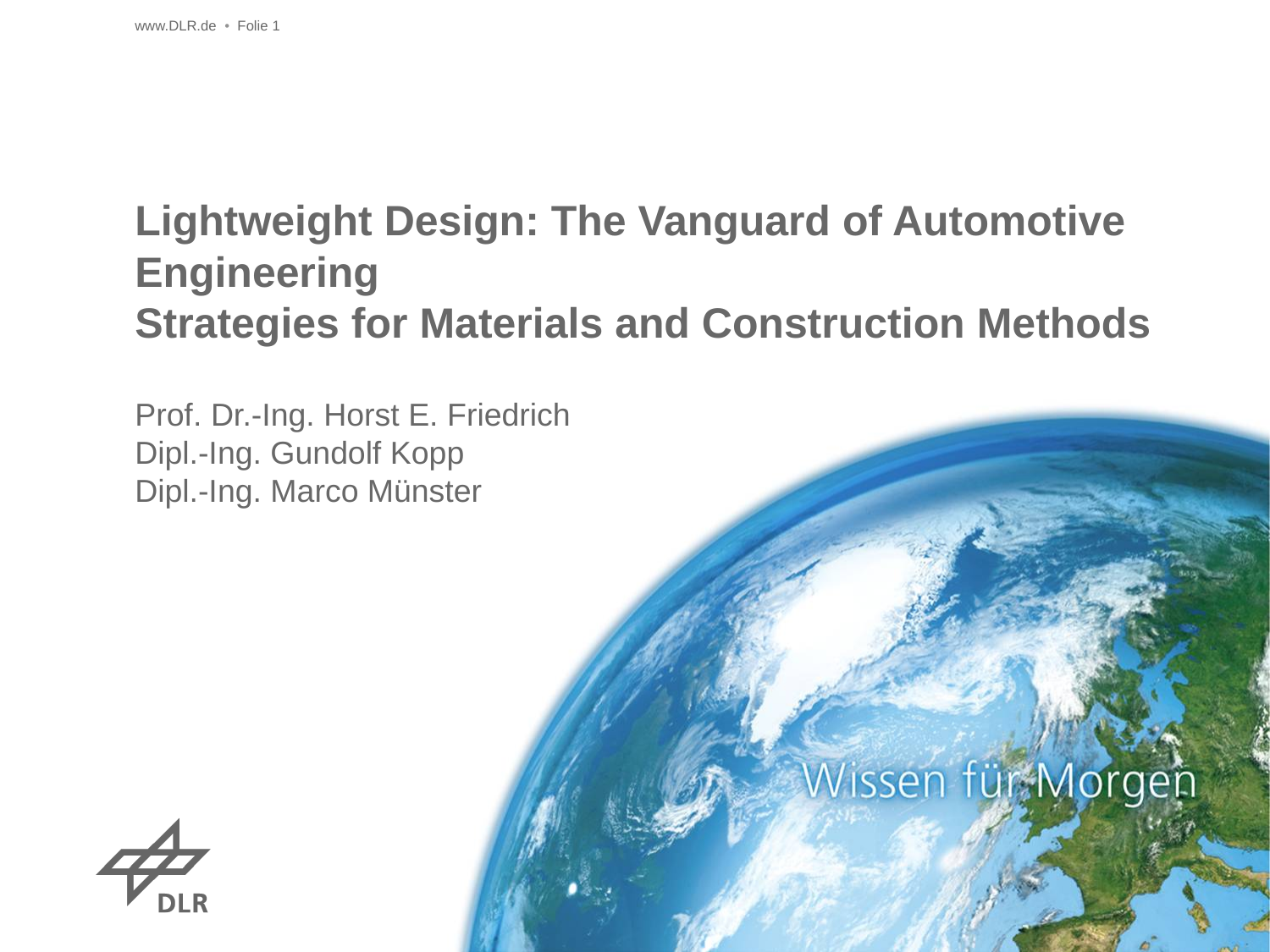

www.DLR.de  •  Folie 1
# Lightweight Design: The Vanguard of Automotive Engineering Strategies for Materials and Construction Methods
Prof. Dr.-Ing. Horst E. Friedrich
Dipl.-Ing. Gundolf Kopp
Dipl.-Ing. Marco Münster